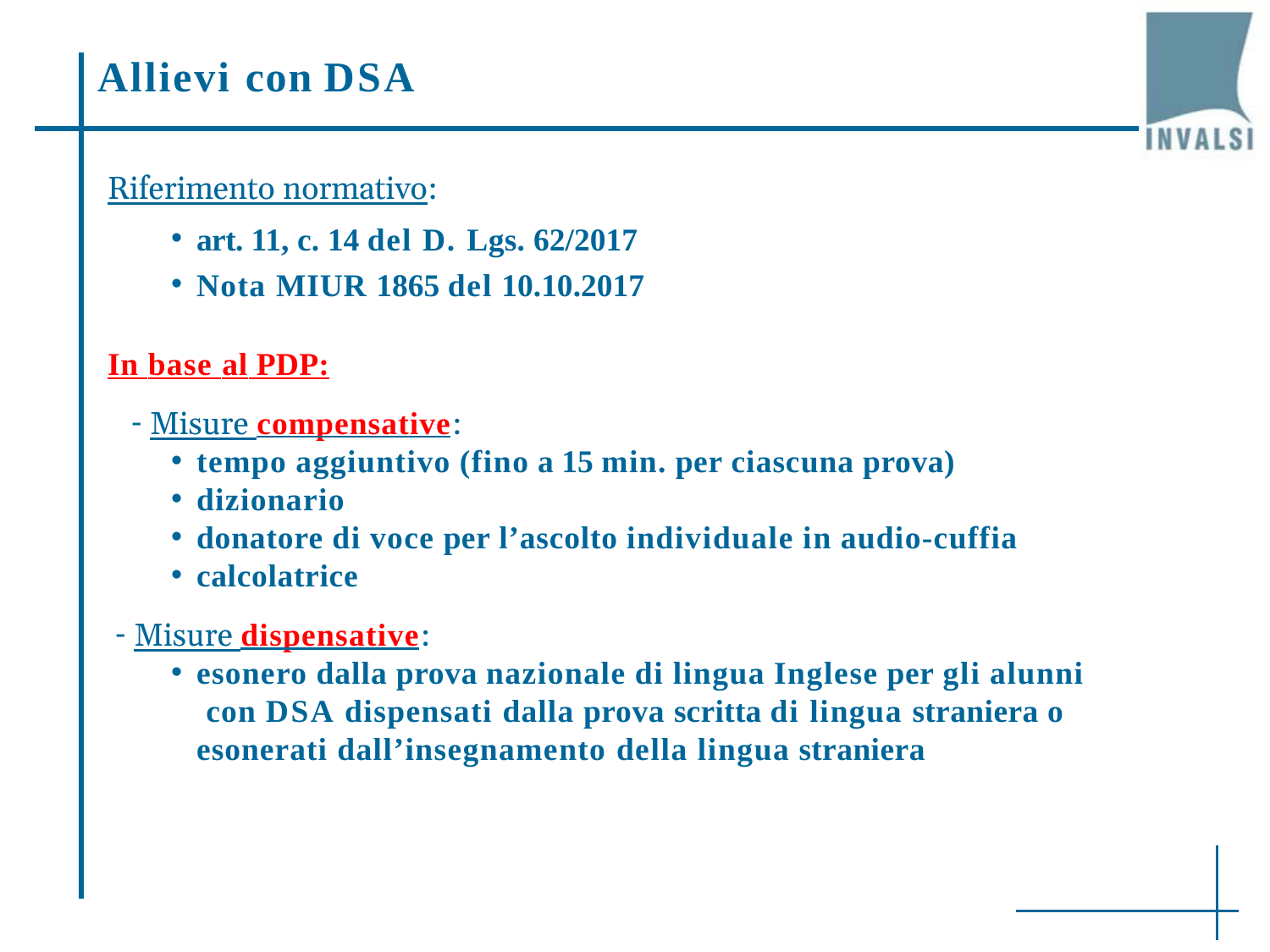

# Allievi con DSA
Riferimento normativo:
art. 11, c. 14 del D. Lgs. 62/2017
Nota MIUR 1865 del 10.10.2017

In base al PDP:
Misure compensative:
tempo aggiuntivo (fino a 15 min. per ciascuna prova)
dizionario
donatore di voce per l’ascolto individuale in audio-cuffia
calcolatrice
Misure dispensative:
esonero dalla prova nazionale di lingua Inglese per gli alunni  con DSA dispensati dalla prova scritta di lingua straniera o  esonerati dall’insegnamento della lingua straniera